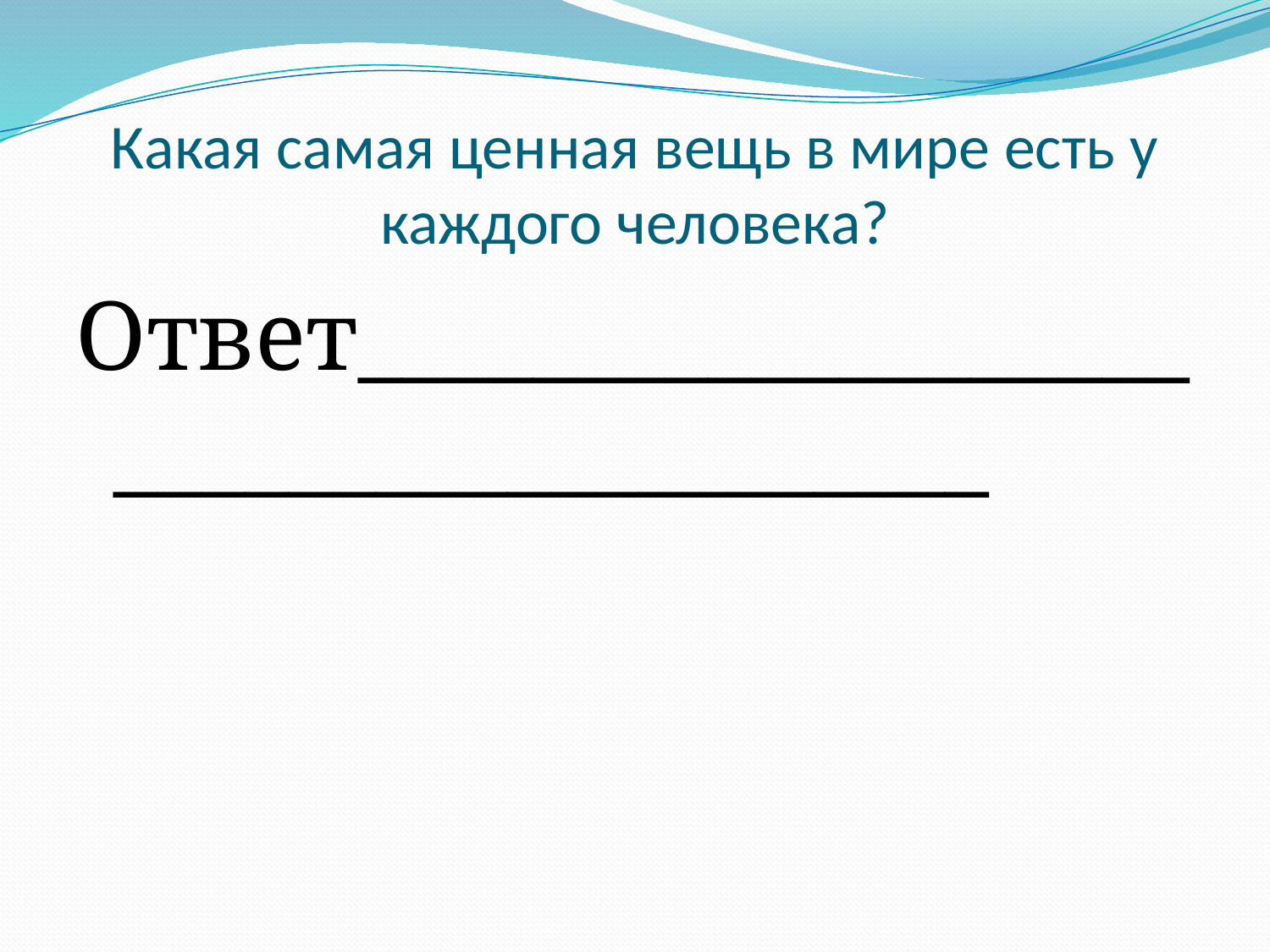

# Какая самая ценная вещь в мире есть у каждого человека?
Ответ_______________________________________